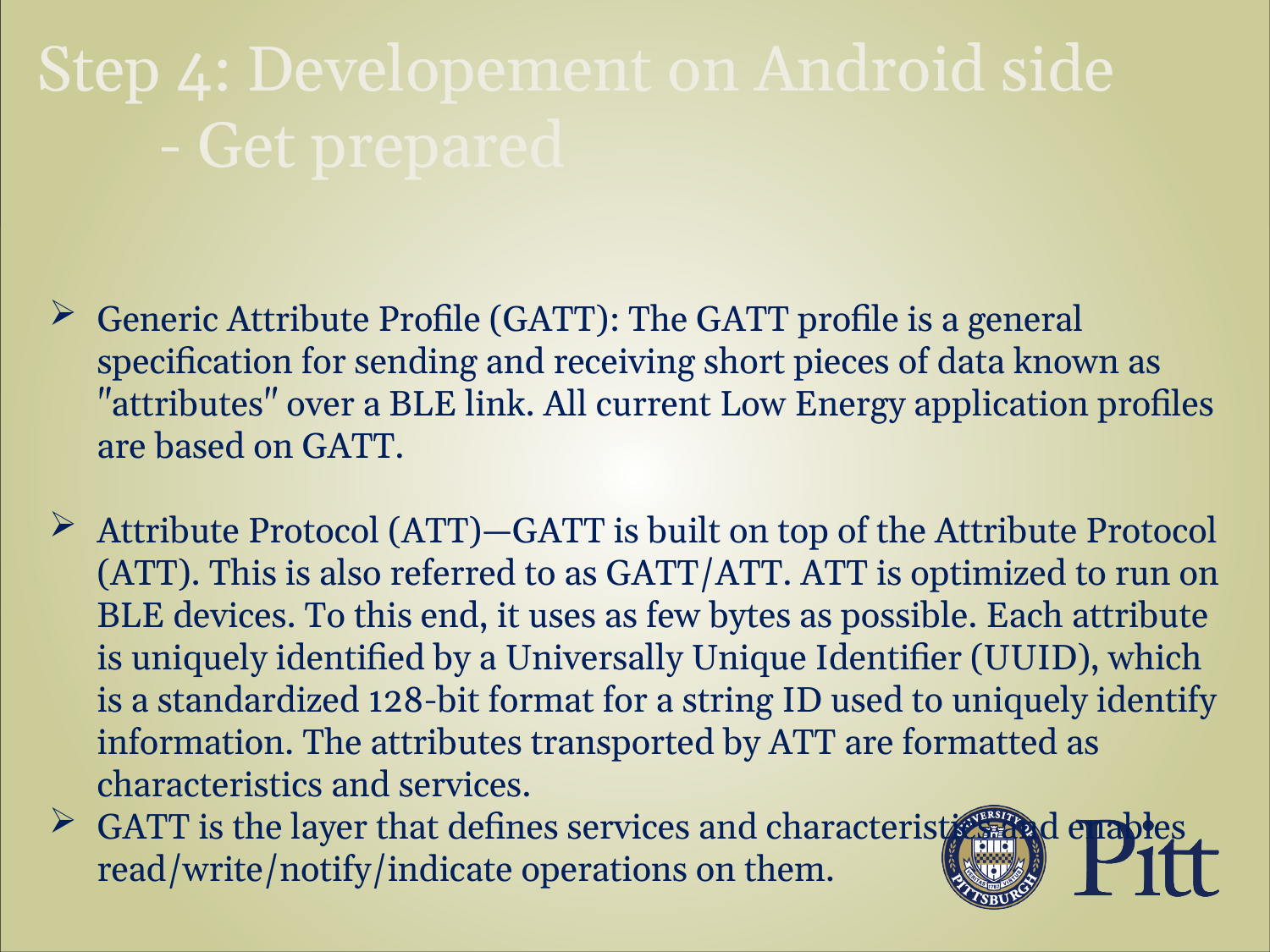

Step 4: Developement on Android side
        - Get prepared

Generic Attribute Profile (GATT): The GATT profile is a general specification for sending and receiving short pieces of data known as "attributes" over a BLE link. All current Low Energy application profiles are based on GATT.

Attribute Protocol (ATT)—GATT is built on top of the Attribute Protocol (ATT). This is also referred to as GATT/ATT. ATT is optimized to run on BLE devices. To this end, it uses as few bytes as possible. Each attribute is uniquely identified by a Universally Unique Identifier (UUID), which is a standardized 128-bit format for a string ID used to uniquely identify information. The attributes transported by ATT are formatted as characteristics and services.
GATT is the layer that defines services and characteristics and enables read/write/notify/indicate operations on them.